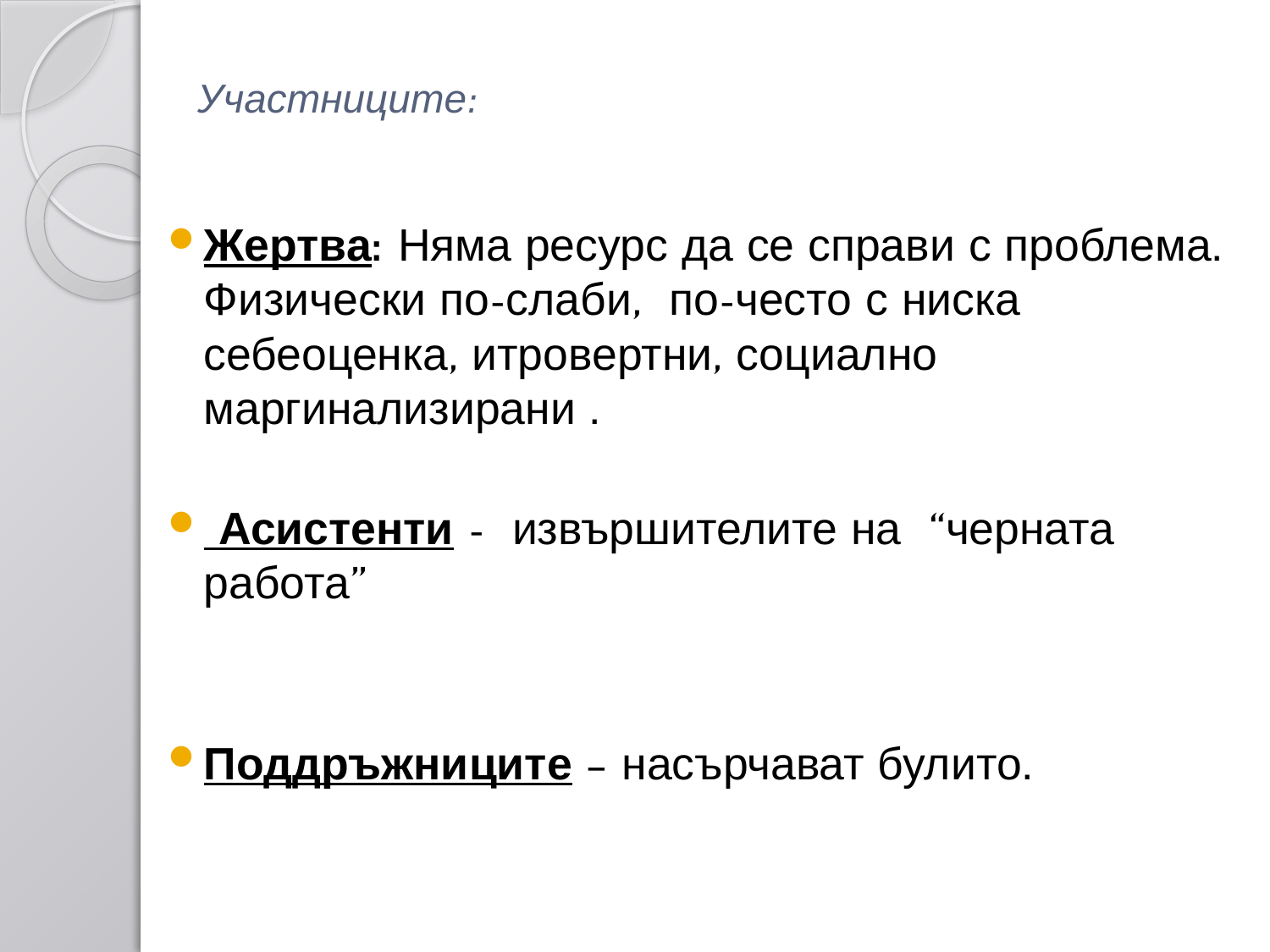

# Участниците:

Жертва: Няма ресурс да се справи с проблема.  Физически по-слаби,  по-често с ниска себеоценка, итровертни, социално маргинализирани .

 Асистенти -  извършителите на  “черната работа”

Поддръжниците – насърчават булито.